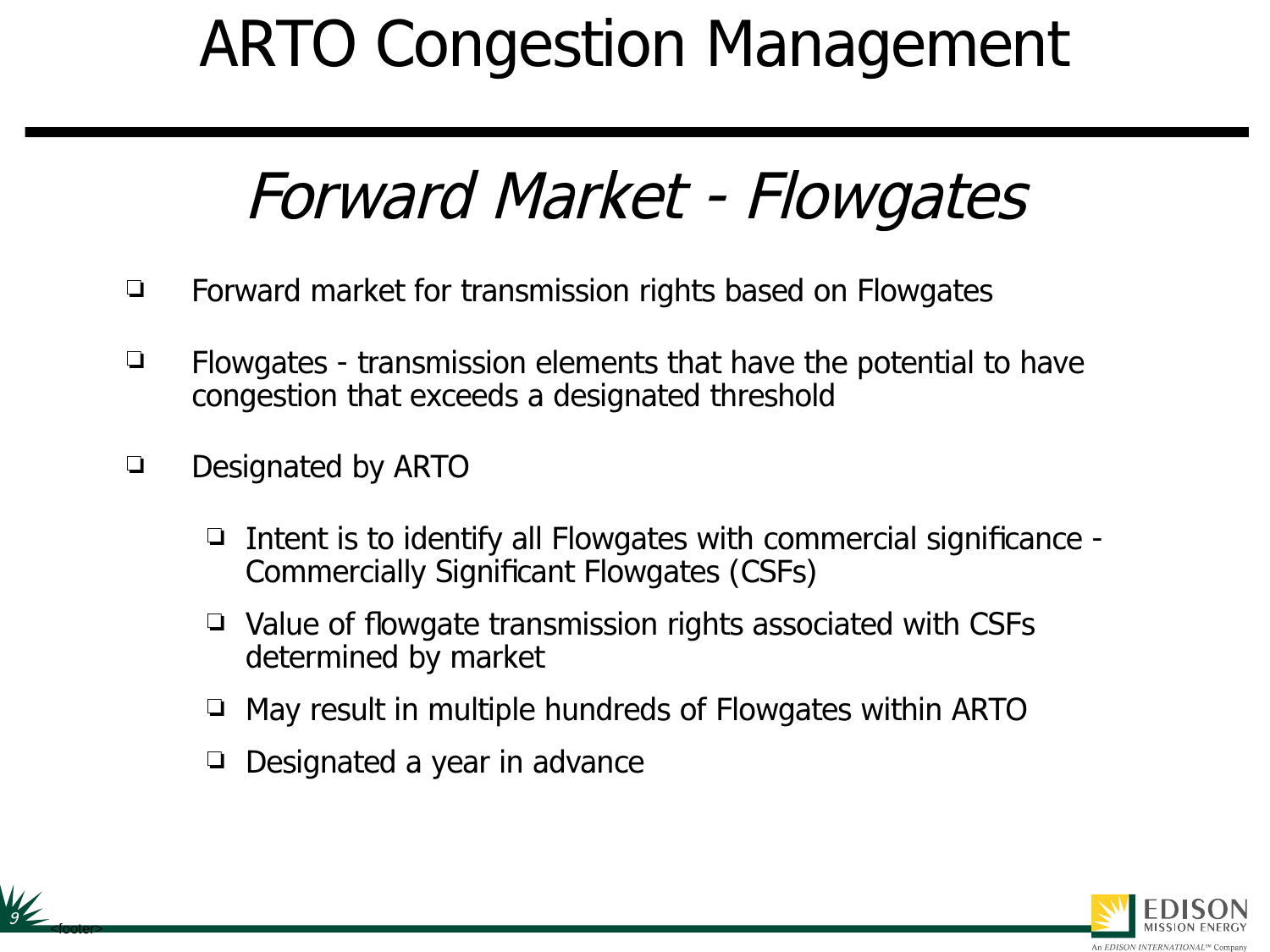

# ARTO Congestion Management Forward Market - Flowgates
Forward market for transmission rights based on Flowgates
Flowgates - transmission elements that have the potential to have congestion that exceeds a designated threshold
Designated by ARTO
Intent is to identify all Flowgates with commercial significance - Commercially Significant Flowgates (CSFs)
Value of flowgate transmission rights associated with CSFs determined by market
May result in multiple hundreds of Flowgates within ARTO
Designated a year in advance
<footer>